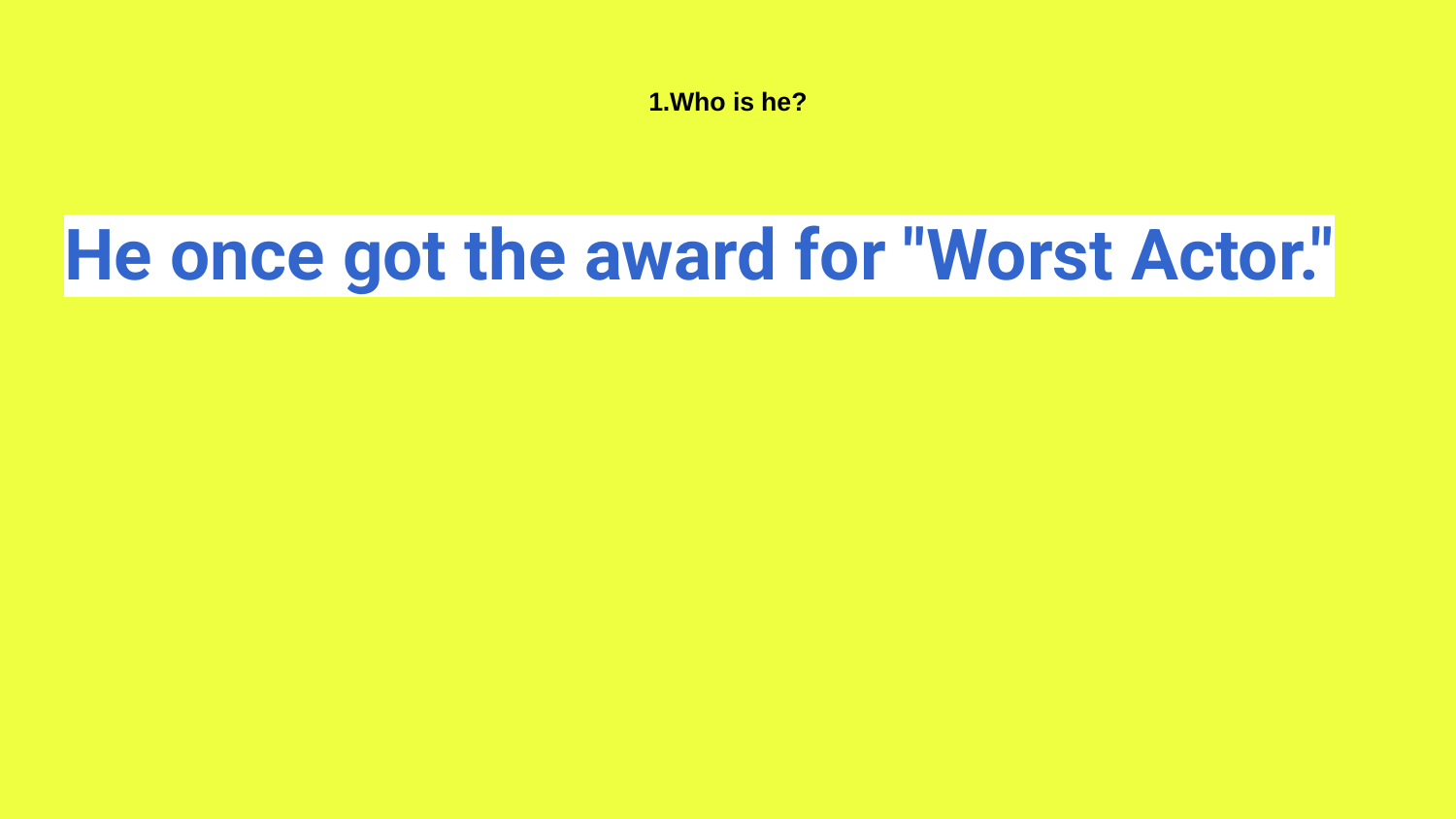

# 1.Who is he?

He once got the award for "Worst Actor."